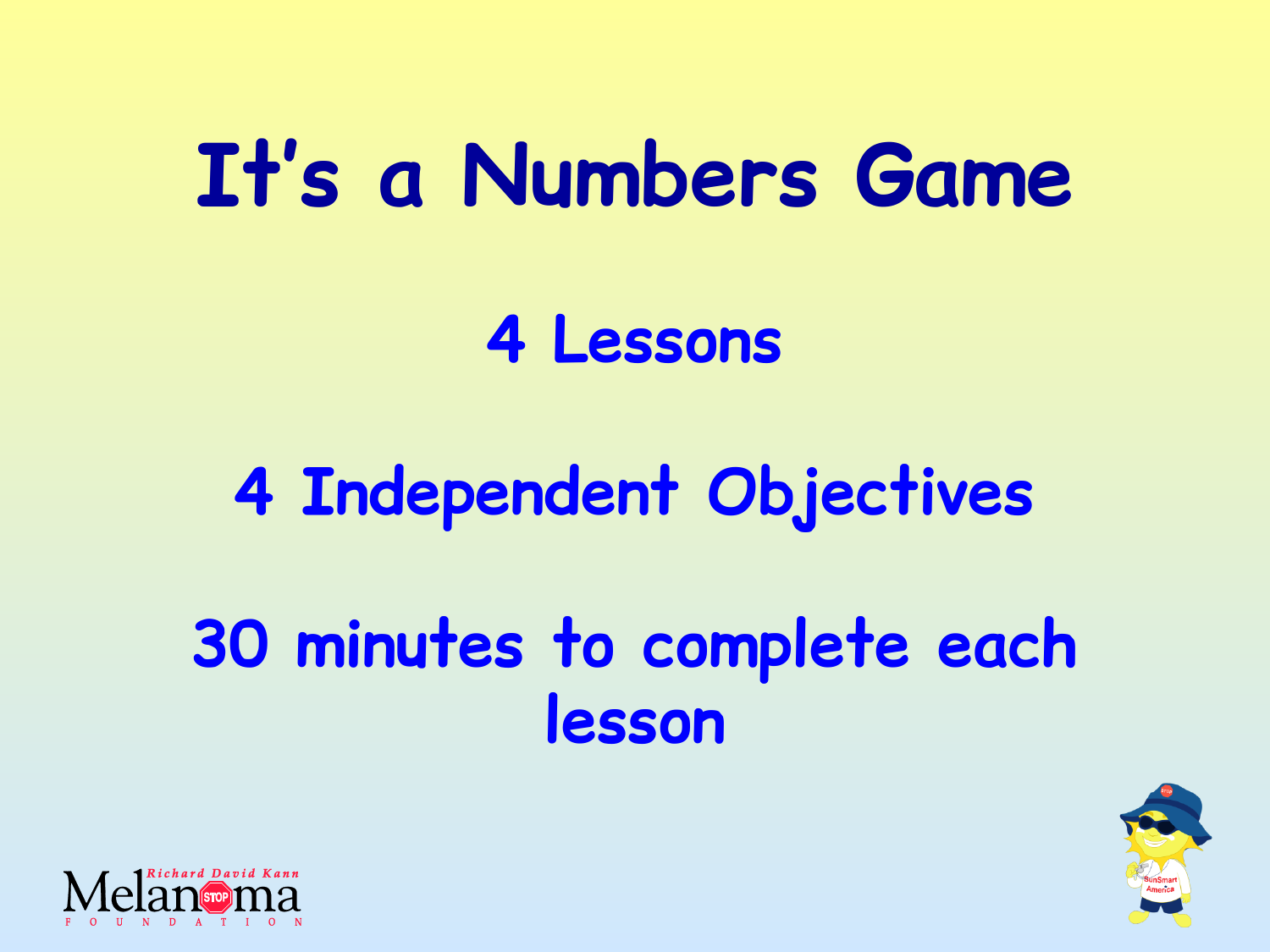

# It’s a Numbers Game 4 Lessons 4 Independent Objectives 30 minutes to complete each lesson